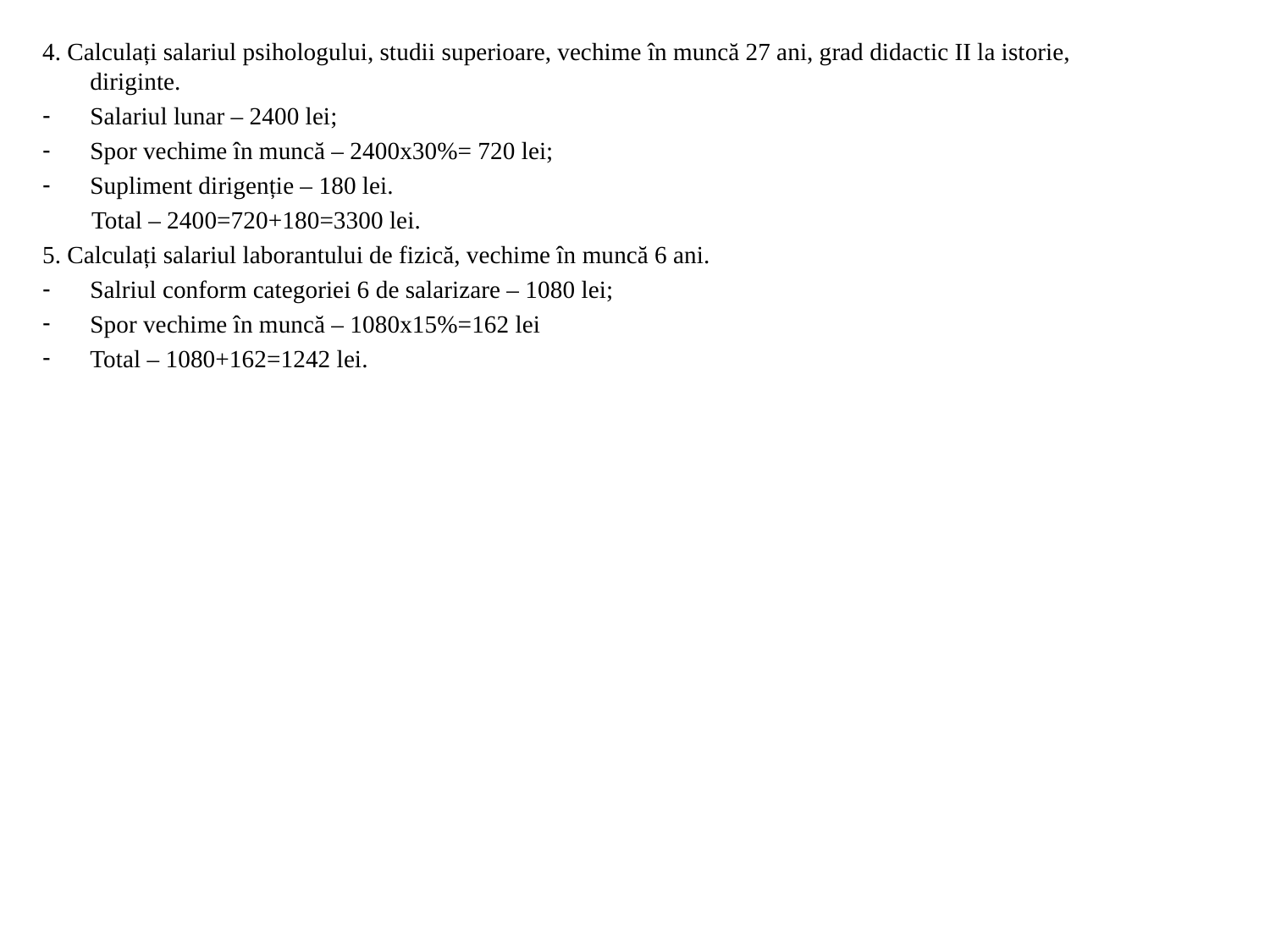

4. Calculați salariul psihologului, studii superioare, vechime în muncă 27 ani, grad didactic II la istorie, diriginte.
Salariul lunar – 2400 lei;
Spor vechime în muncă – 2400x30%= 720 lei;
Supliment dirigenție – 180 lei.
        Total – 2400=720+180=3300 lei.
5. Calculați salariul laborantului de fizică, vechime în muncă 6 ani.
Salriul conform categoriei 6 de salarizare – 1080 lei;
Spor vechime în muncă – 1080x15%=162 lei
Total – 1080+162=1242 lei.